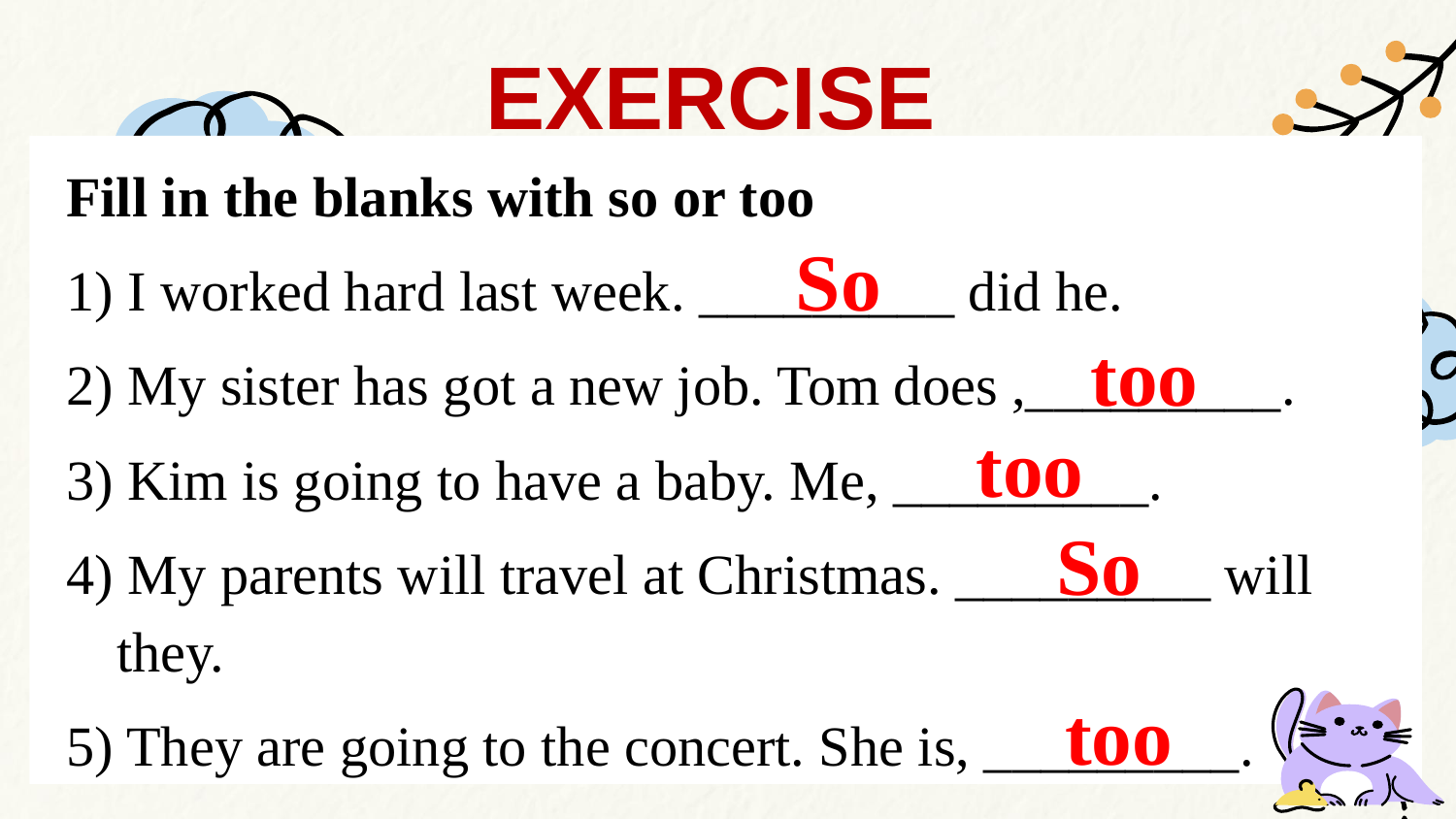

EXERCISE
Fill in the blanks with so or too
1) I worked hard last week. _________ did he.
2) My sister has got a new job. Tom does ,_________.
3) Kim is going to have a baby. Me, _________.
4) My parents will travel at Christmas. _________ will they.
5) They are going to the concert. She is, _________.
So
too
too
So
too